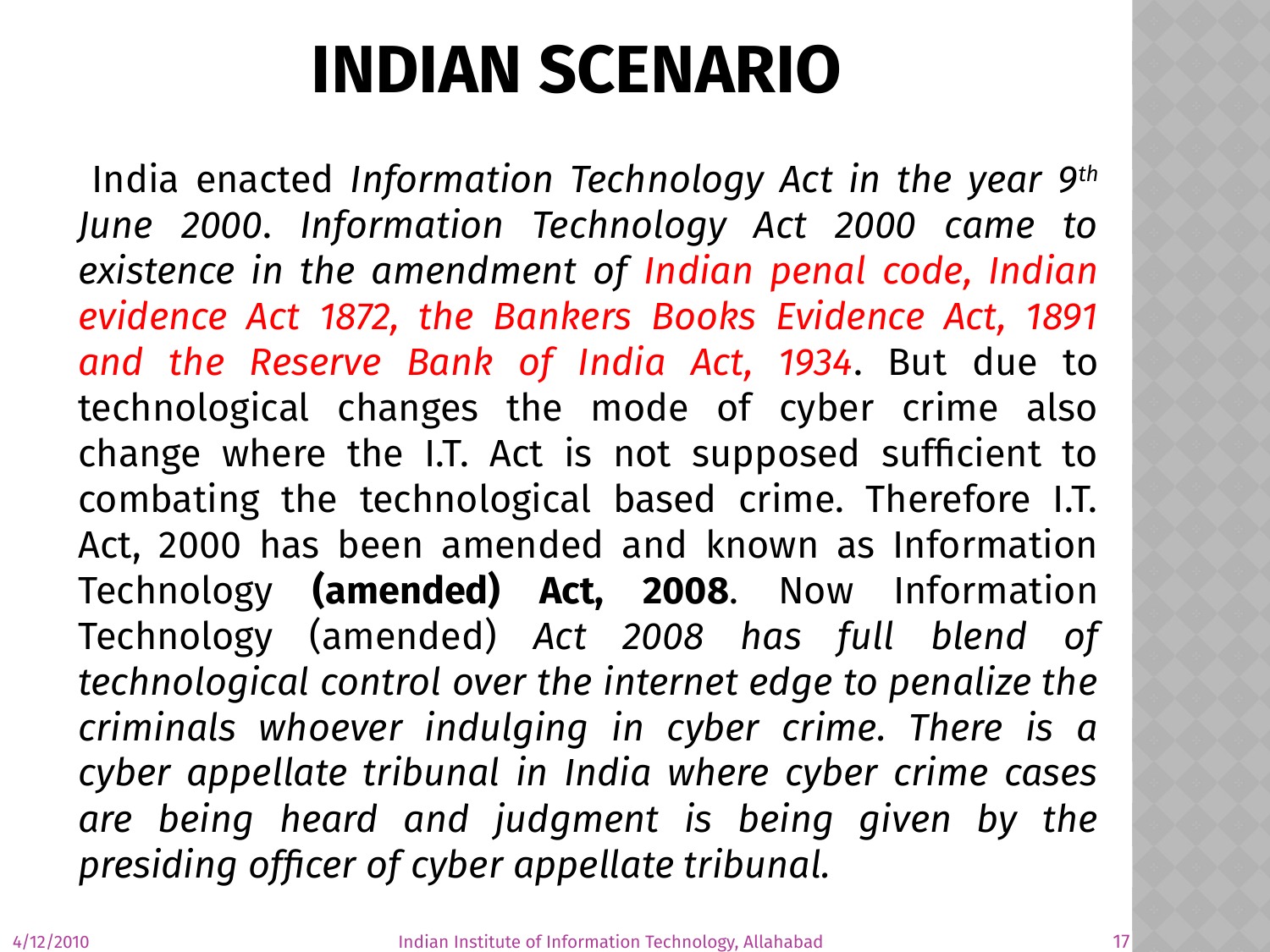

# Indian Scenario
   India enacted Information Technology Act in the year 9th June 2000. Information Technology Act 2000 came to existence in the amendment of Indian penal code, Indian evidence Act 1872, the Bankers Books Evidence Act, 1891 and the Reserve Bank of India Act, 1934. But due to technological changes the mode of cyber crime also change where the I.T. Act is not supposed sufficient to combating the technological based crime. Therefore I.T. Act, 2000 has been amended and known as Information Technology (amended) Act, 2008. Now Information Technology (amended) Act 2008 has full blend of technological control over the internet edge to penalize the criminals whoever indulging in cyber crime. There is a cyber appellate tribunal in India where cyber crime cases are being heard and judgment is being given by the presiding officer of cyber appellate tribunal.

17
Indian Institute of Information Technology, Allahabad
4/12/2010